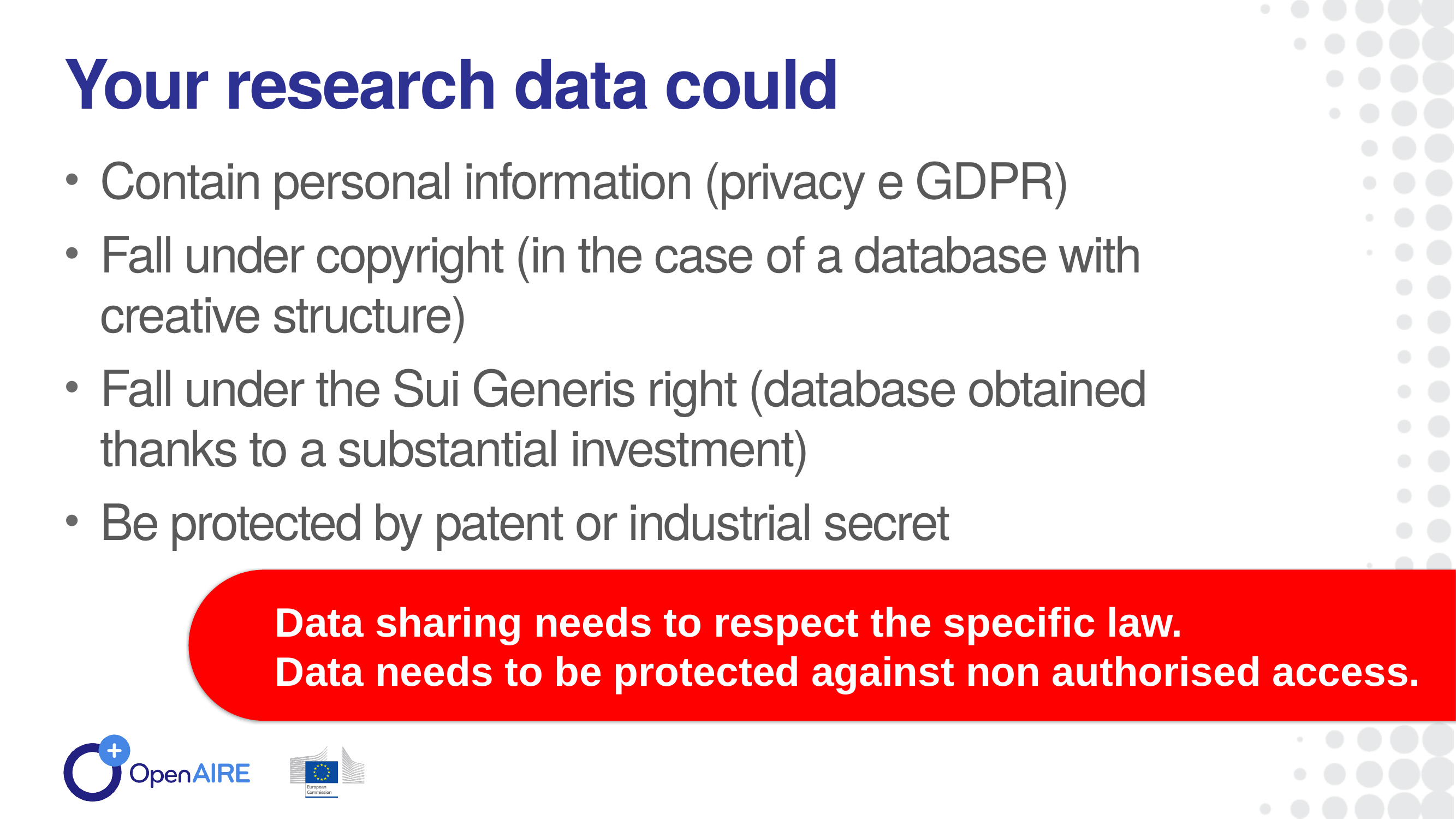

Your research data could
Contain personal information (privacy e GDPR)
Fall under copyright (in the case of a database with creative structure)
Fall under the Sui Generis right (database obtained thanks to a substantial investment)
Be protected by patent or industrial secret
Data sharing needs to respect the specific law.
Data needs to be protected against non authorised access.